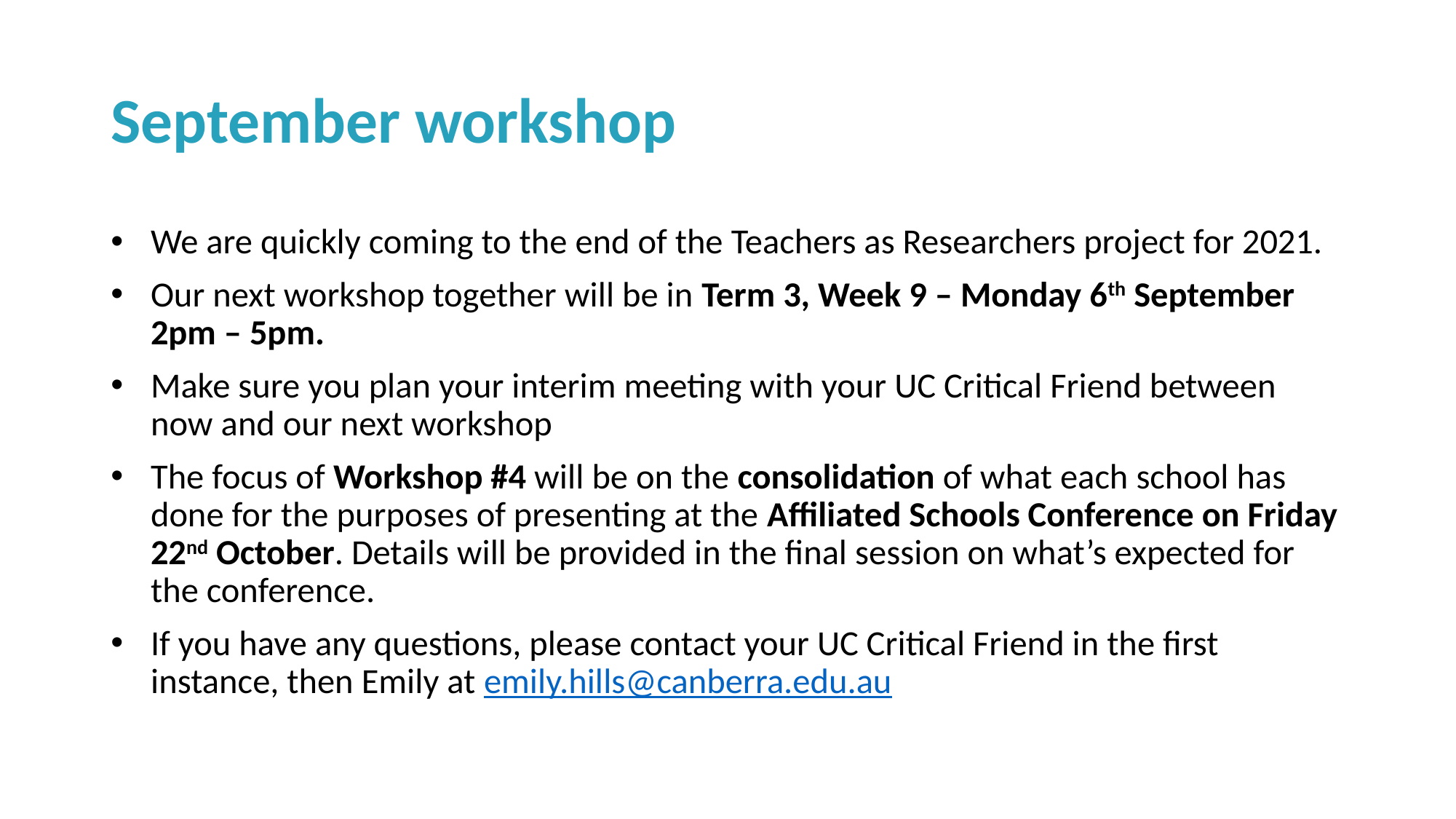

# September workshop
We are quickly coming to the end of the Teachers as Researchers project for 2021.
Our next workshop together will be in Term 3, Week 9 – Monday 6th September 2pm – 5pm.
Make sure you plan your interim meeting with your UC Critical Friend between now and our next workshop
The focus of Workshop #4 will be on the consolidation of what each school has done for the purposes of presenting at the Affiliated Schools Conference on Friday 22nd October. Details will be provided in the final session on what’s expected for the conference.
If you have any questions, please contact your UC Critical Friend in the first instance, then Emily at emily.hills@canberra.edu.au